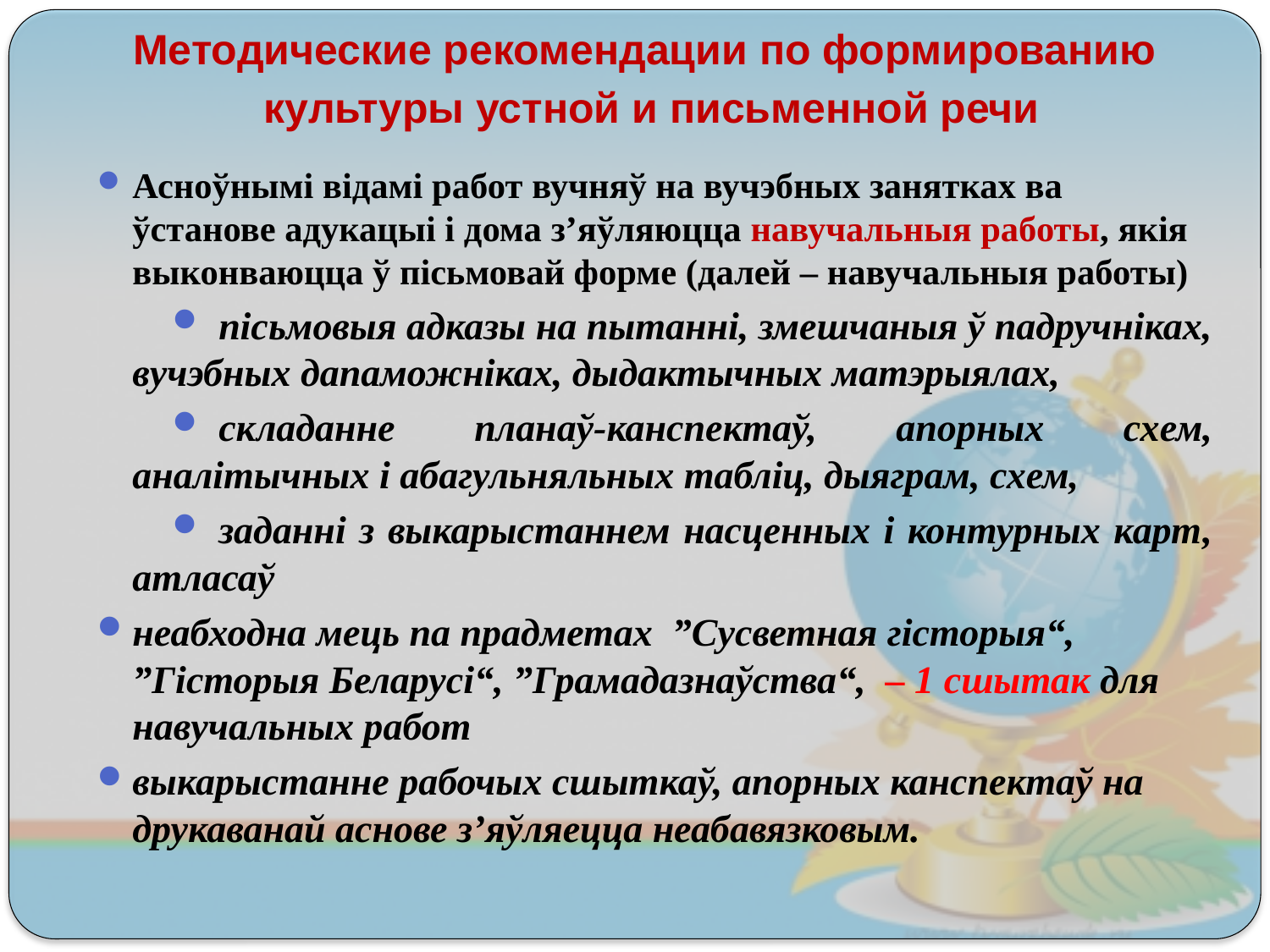

# Методические рекомендации по формированию культуры устной и письменной речи
Асноўнымi вiдамi работ вучняў на вучэбных занятках ва ўстанове адукацыі і дома з’яўляюцца навучальныя работы, якія выконваюцца ў пісьмовай форме (далей – навучальныя работы)
пісьмовыя адказы на пытанні, змешчаныя ў падручніках, вучэбных дапаможніках, дыдактычных матэрыялах,
складанне планаў-канспектаў, апорных схем, аналітычных і абагульняльных табліц, дыяграм, схем,
заданні з выкарыстаннем насценных і контурных карт, атласаў
неабходна мець па прадметах  ”Сусветная гісторыя“, ”Гісторыя Беларусі“, ”Грамадазнаўства“,  – 1 сшытак для навучальных работ
выкарыстанне рабочых сшыткаў, апорных канспектаў на друкаванай аснове з’яўляецца неабавязковым.